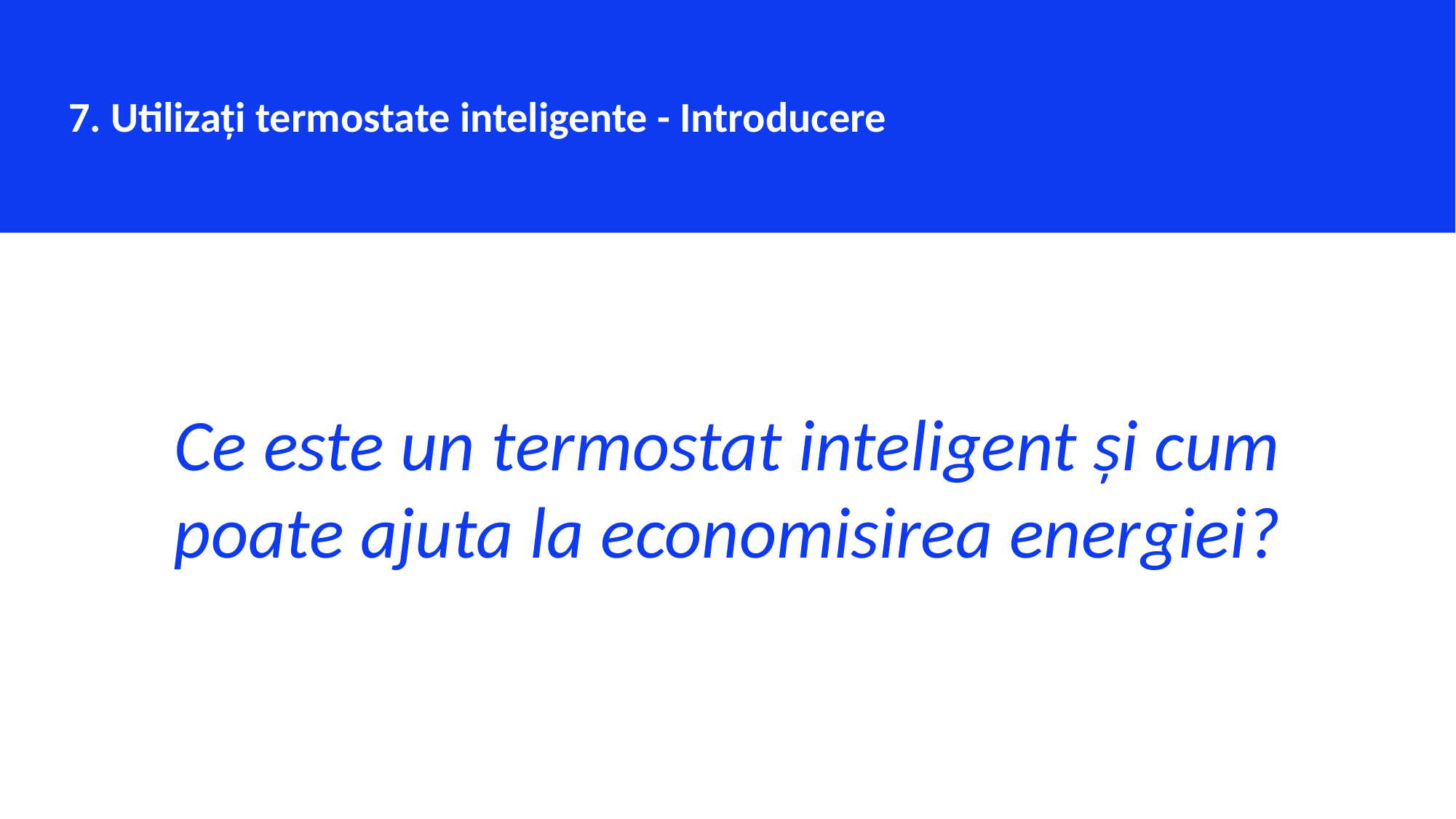

7. Utilizați termostate inteligente - Introducere

Ce este un termostat inteligent și cum poate ajuta la economisirea energiei?